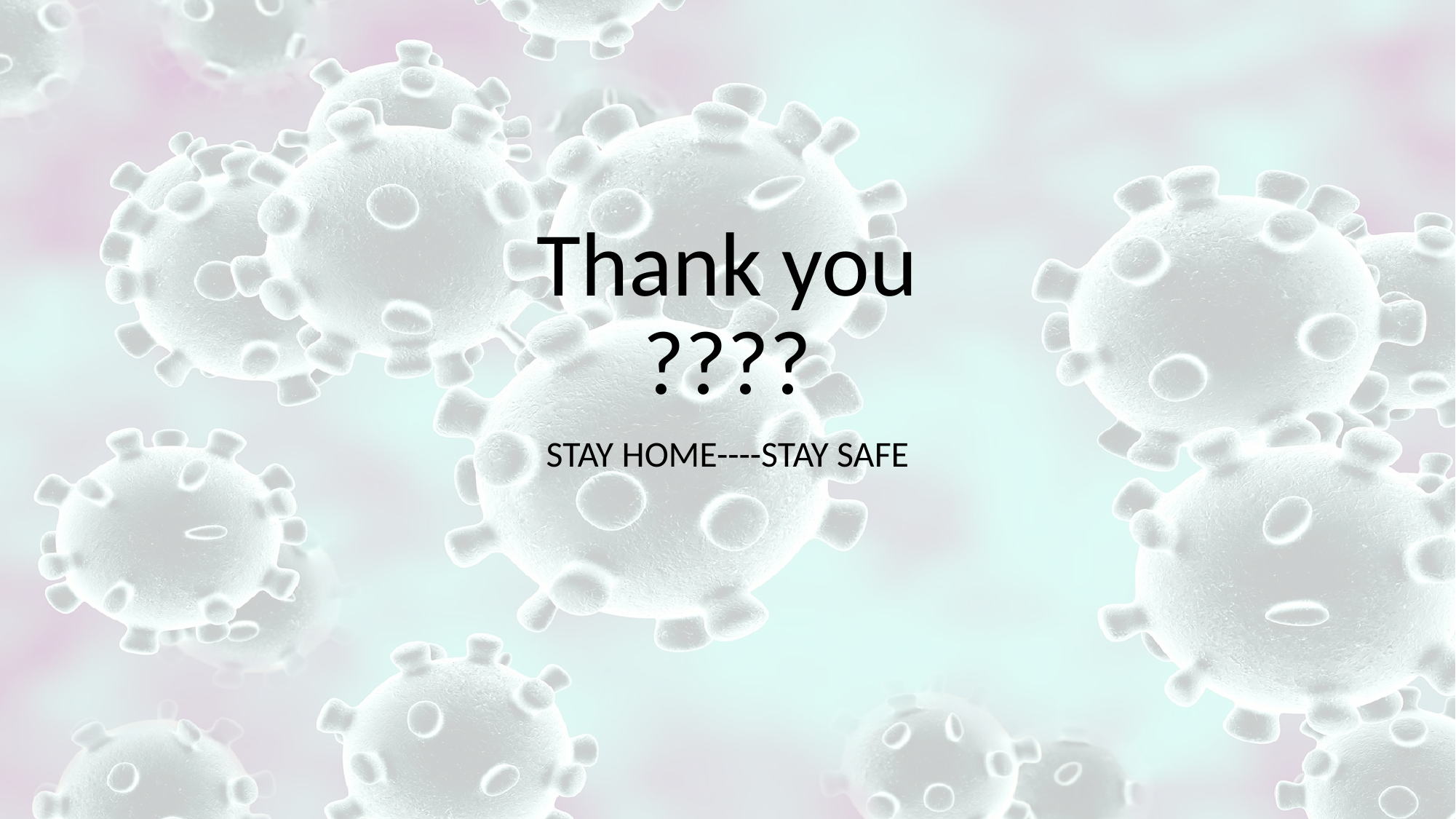

# Thank you ????
STAY HOME----STAY SAFE